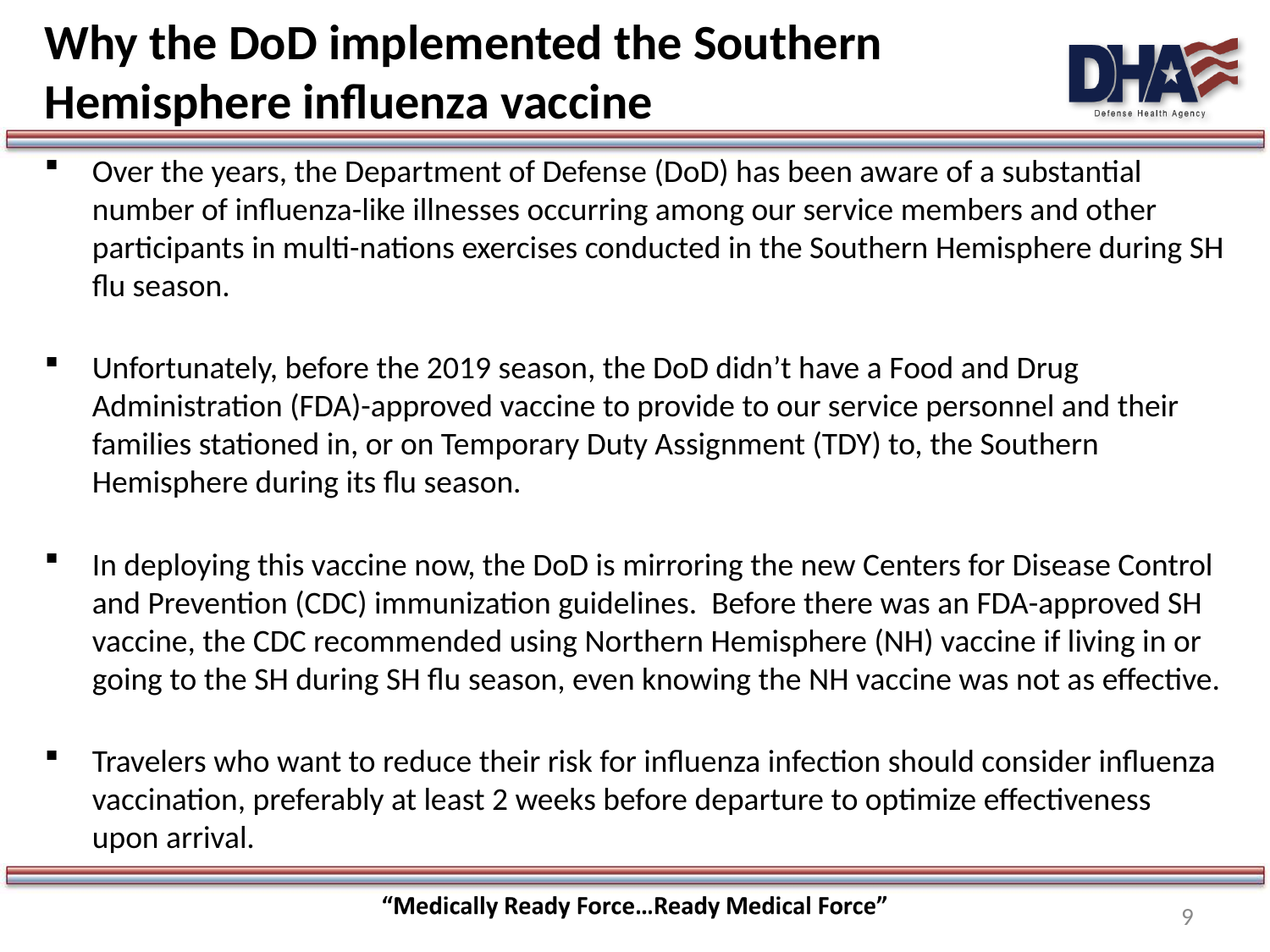

# Why the DoD implemented the Southern Hemisphere influenza vaccine
Over the years, the Department of Defense (DoD) has been aware of a substantial number of influenza-like illnesses occurring among our service members and other participants in multi-nations exercises conducted in the Southern Hemisphere during SH flu season.
Unfortunately, before the 2019 season, the DoD didn’t have a Food and Drug Administration (FDA)-approved vaccine to provide to our service personnel and their families stationed in, or on Temporary Duty Assignment (TDY) to, the Southern Hemisphere during its flu season.
In deploying this vaccine now, the DoD is mirroring the new Centers for Disease Control and Prevention (CDC) immunization guidelines.  Before there was an FDA-approved SH vaccine, the CDC recommended using Northern Hemisphere (NH) vaccine if living in or going to the SH during SH flu season, even knowing the NH vaccine was not as effective.
Travelers who want to reduce their risk for influenza infection should consider influenza vaccination, preferably at least 2 weeks before departure to optimize effectiveness upon arrival.
9